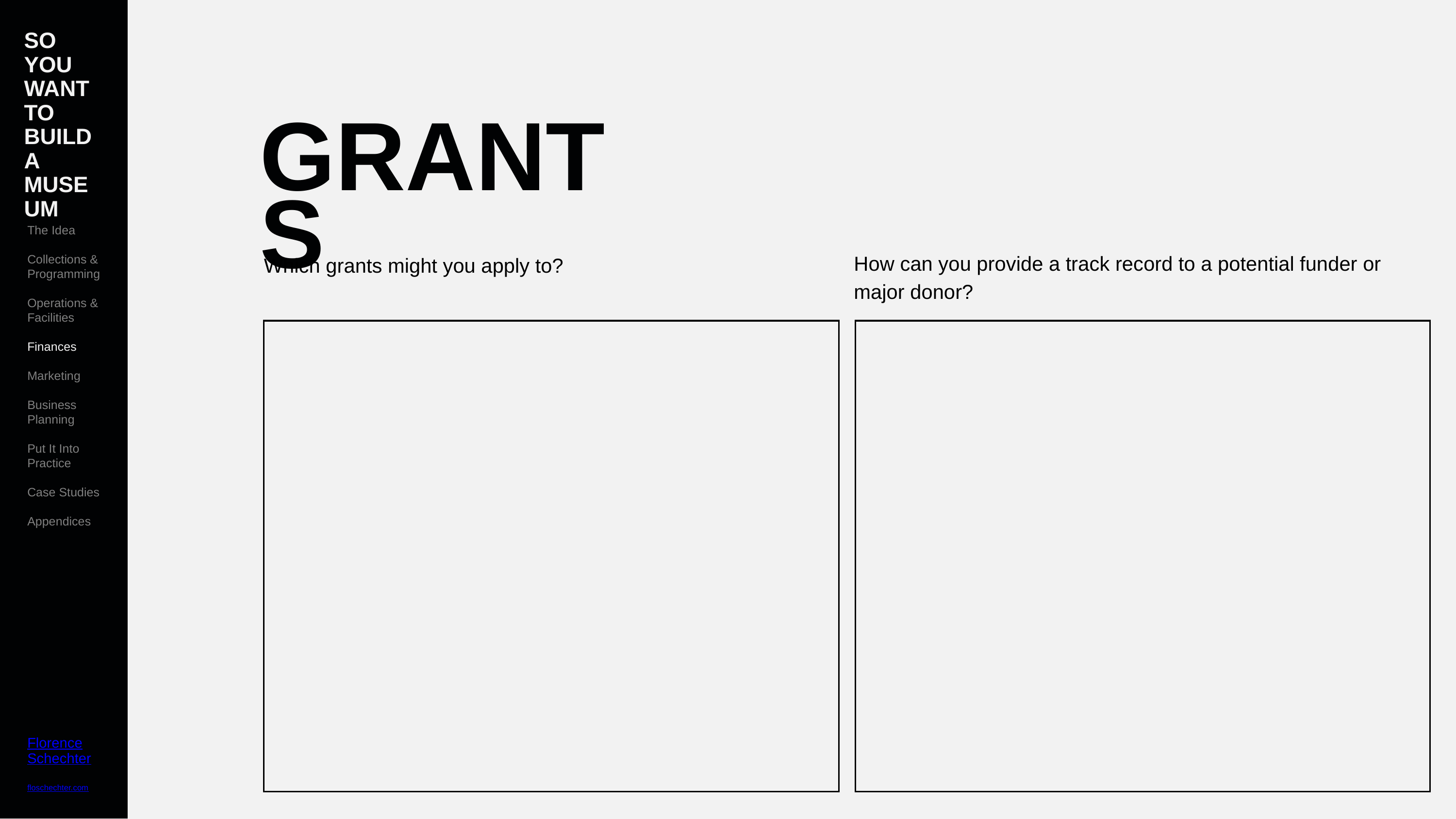

SO YOU WANT TO BUILD A MUSEUM
The Idea

Collections & Programming

Operations & Facilities

Finances

Marketing

Business Planning

Put It Into Practice

Case Studies

Appendices

Florence
Schechter

floschechter.com
GRANTS
How can you provide a track record to a potential funder or major donor?
Which grants might you apply to?